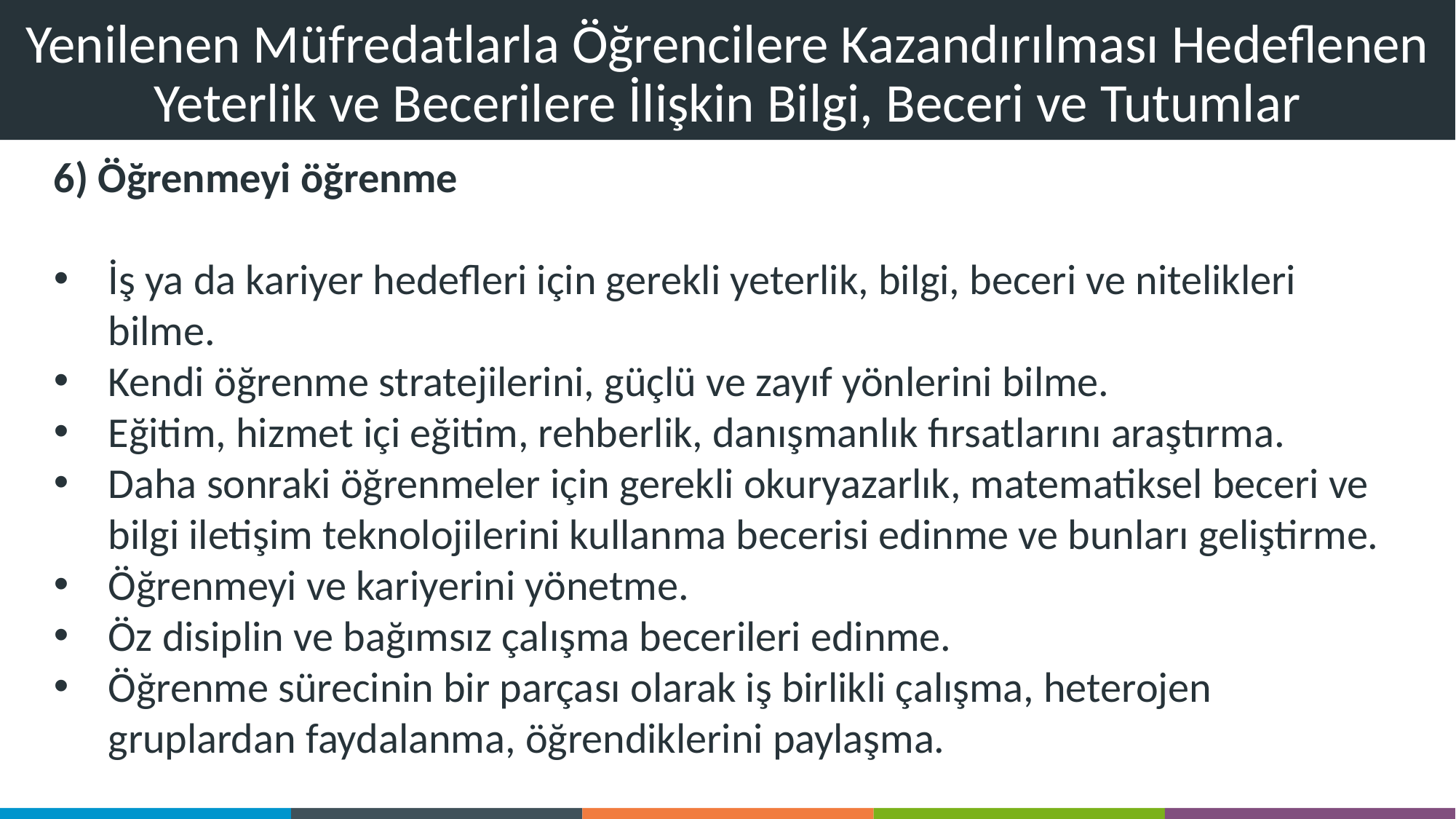

# Yenilenen Müfredatlarla Öğrencilere Kazandırılması Hedeflenen Yeterlik ve Becerilere İlişkin Bilgi, Beceri ve Tutumlar
Yenilenen Müfredatlarla Öğrencilere Kazandırılması Hedeflenen Yeterlik ve Becerilere İlişkin Bilgi, Beceri ve Tutumlar
6) Öğrenmeyi öğrenme

İş ya da kariyer hedefleri için gerekli yeterlik, bilgi, beceri ve nitelikleri bilme.
Kendi öğrenme stratejilerini, güçlü ve zayıf yönlerini bilme.
Eğitim, hizmet içi eğitim, rehberlik, danışmanlık fırsatlarını araştırma.
Daha sonraki öğrenmeler için gerekli okuryazarlık, matematiksel beceri ve bilgi iletişim teknolojilerini kullanma becerisi edinme ve bunları geliştirme.
Öğrenmeyi ve kariyerini yönetme.
Öz disiplin ve bağımsız çalışma becerileri edinme.
Öğrenme sürecinin bir parçası olarak iş birlikli çalışma, heterojen gruplardan faydalanma, öğrendiklerini paylaşma.
©MEB_TTKB